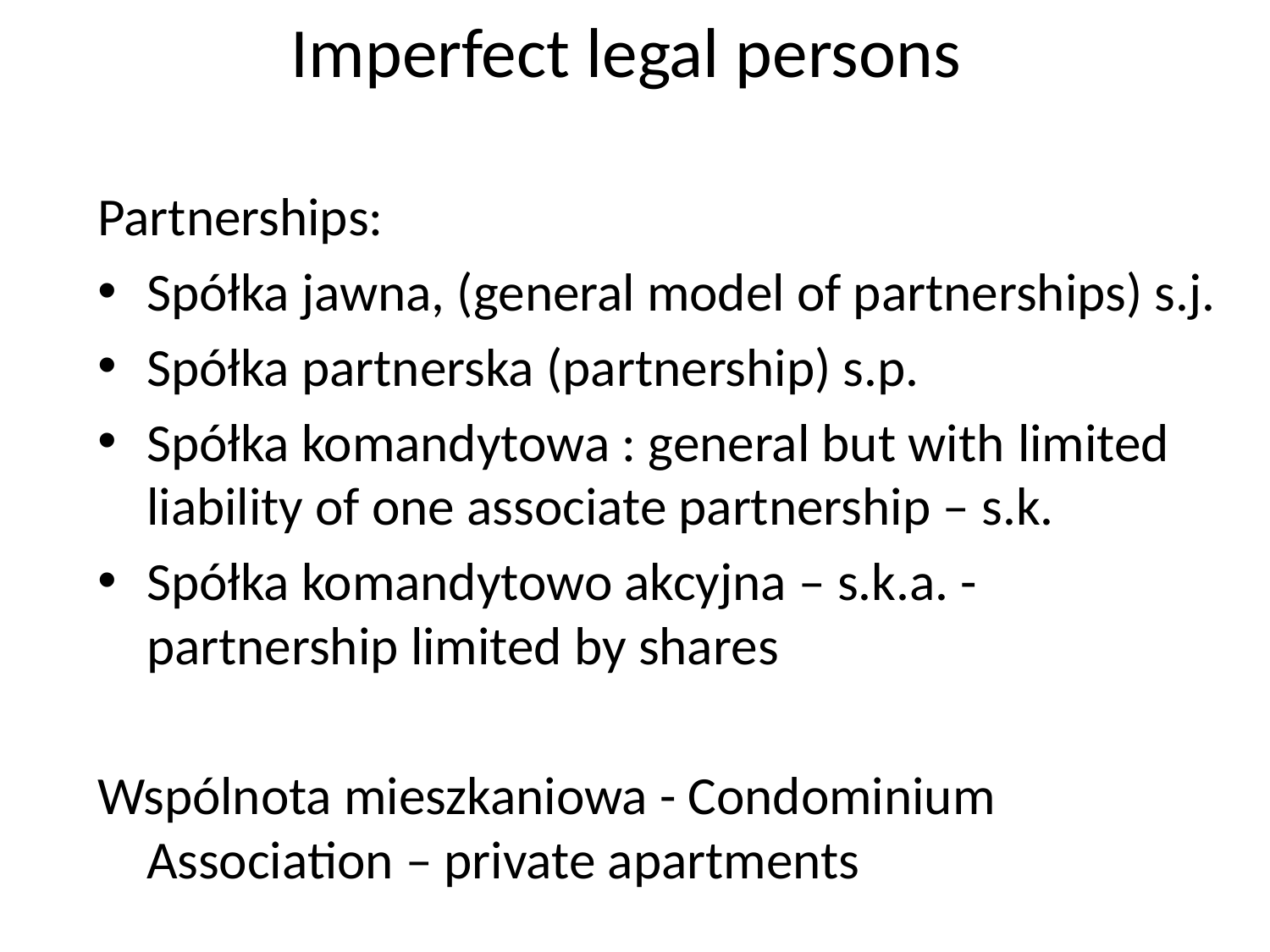

# Imperfect legal persons
Partnerships:
Spółka jawna, (general model of partnerships) s.j.
Spółka partnerska (partnership) s.p.
Spółka komandytowa : general but with limited liability of one associate partnership – s.k.
Spółka komandytowo akcyjna – s.k.a. - partnership limited by shares

Wspólnota mieszkaniowa - Condominium Association – private apartments